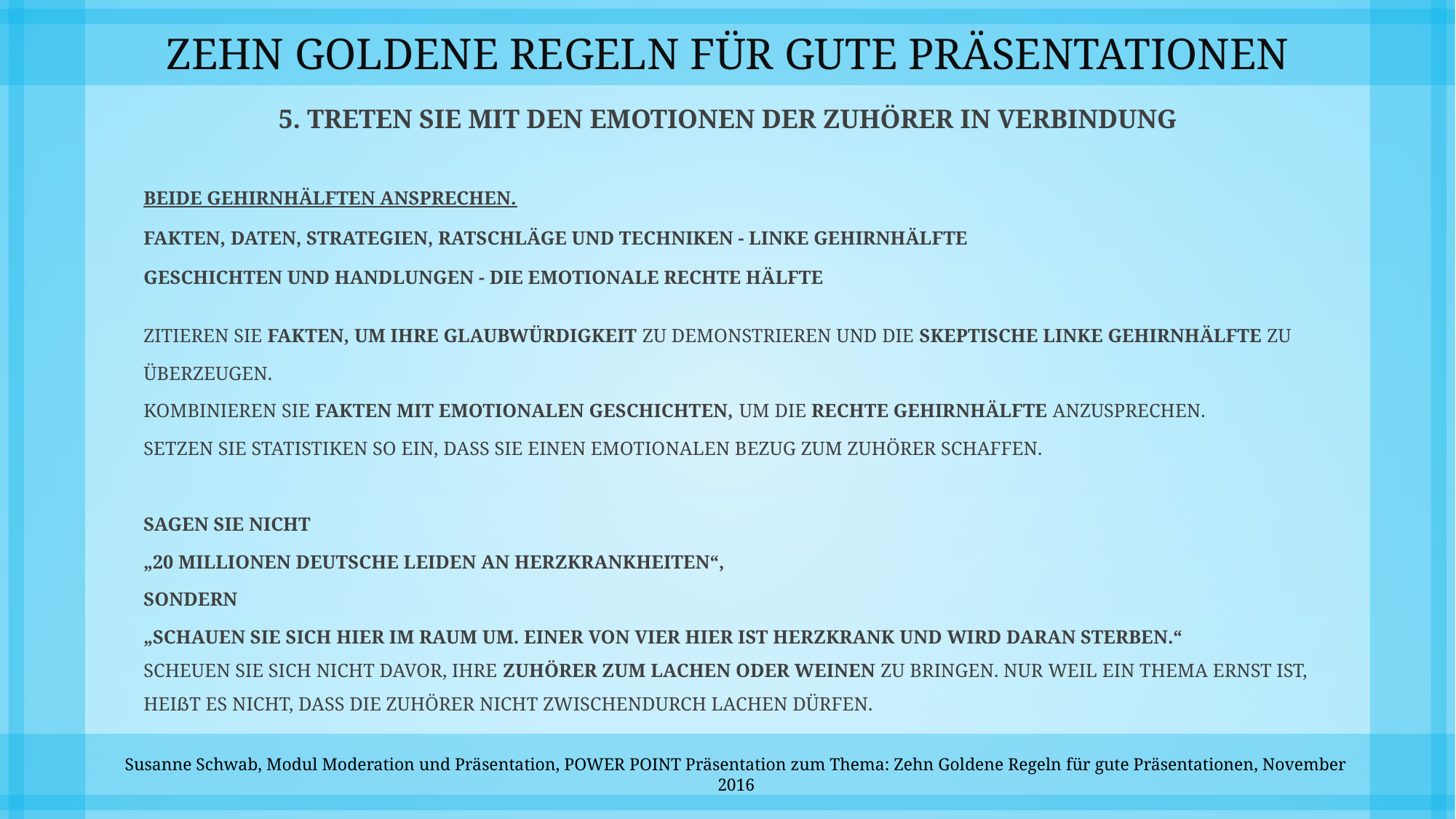

# ZEHN GOLDENE REGELN FÜR GUTE PRÄSENTATIONEN
5. TRETEN SIE MIT DEN EMOTIONEN DER ZUHÖRER IN VERBINDUNG

Beide Gehirnhälften ansprechen.

Fakten, Daten, Strategien, Ratschläge und Techniken - linke Gehirnhälfte

Geschichten und Handlungen - die emotionale rechte Hälfte

Zitieren Sie Fakten, um Ihre Glaubwürdigkeit zu demonstrieren und die skeptische linke Gehirnhälfte zu überzeugen.
Kombinieren Sie Fakten mit emotionalen Geschichten, um die rechte Gehirnhälfte anzusprechen.
Setzen Sie Statistiken so ein, dass Sie einen emotionalen Bezug zum Zuhörer schaffen.

Sagen Sie nicht
„20 Millionen Deutsche leiden an Herzkrankheiten“,
sondern
„Schauen Sie sich hier im Raum um. Einer von Vier hier ist herzkrank und wird daran sterben.“
Scheuen Sie sich nicht davor, Ihre Zuhörer zum Lachen oder Weinen zu bringen. Nur weil ein Thema ernst ist, heißt es nicht, dass die Zuhörer nicht zwischendurch lachen dürfen.

Susanne Schwab, Modul Moderation und Präsentation, POWER POINT Präsentation zum Thema: Zehn Goldene Regeln für gute Präsentationen, November 2016